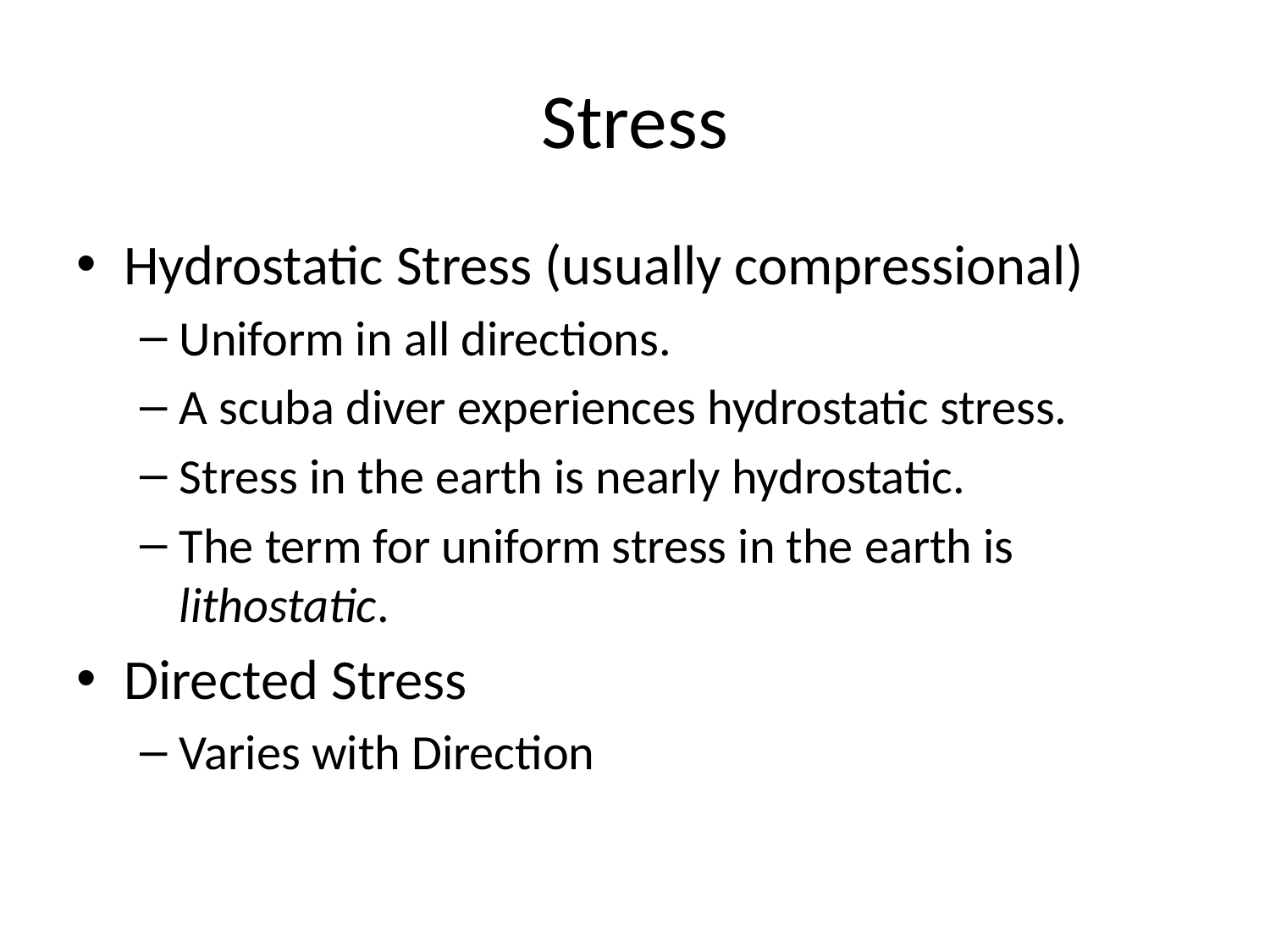

# Stress
Hydrostatic Stress (usually compressional)
Uniform in all directions.
A scuba diver experiences hydrostatic stress.
Stress in the earth is nearly hydrostatic.
The term for uniform stress in the earth is lithostatic.
Directed Stress
Varies with Direction